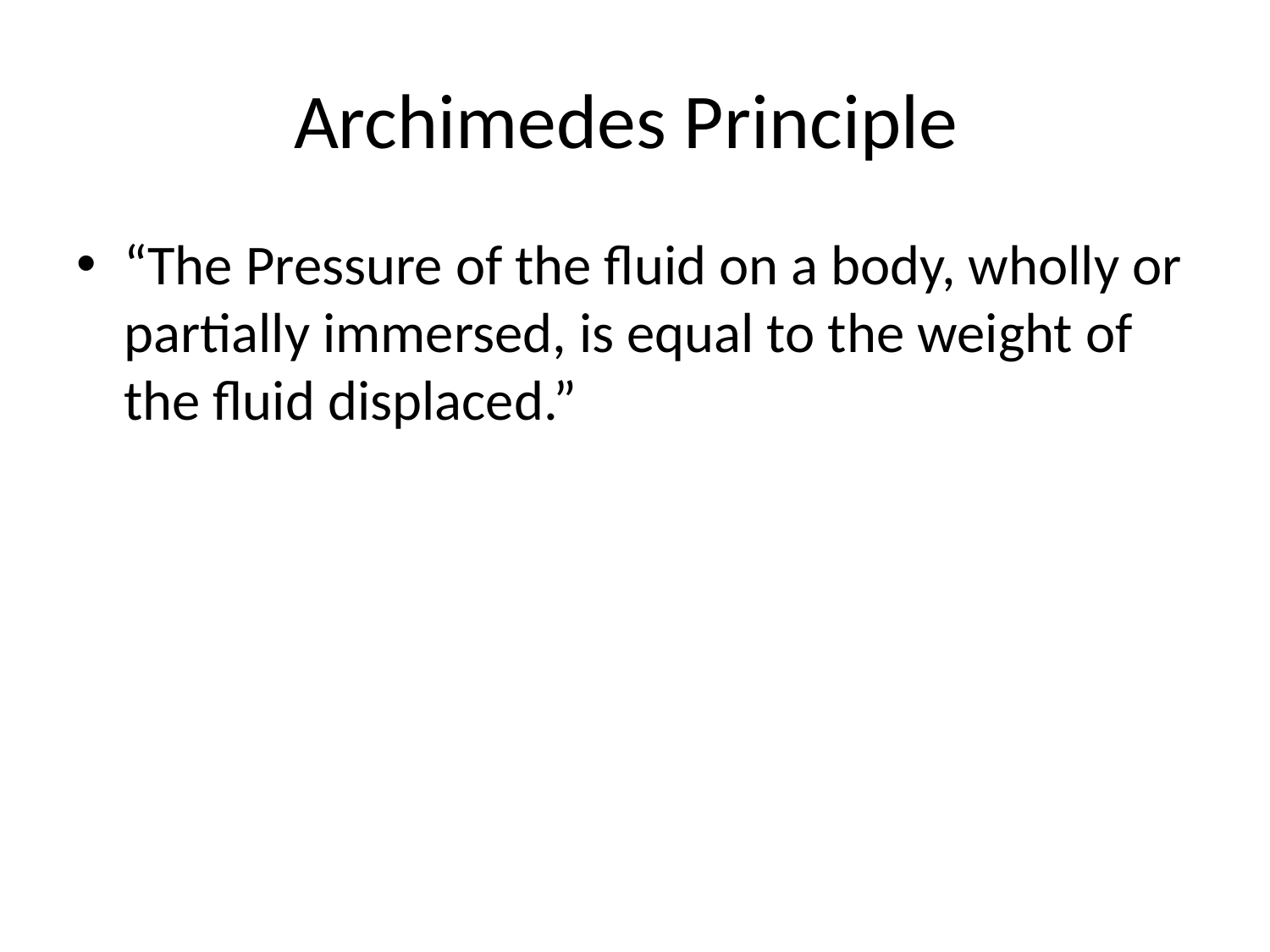

# Archimedes Principle
“The Pressure of the fluid on a body, wholly or partially immersed, is equal to the weight of the fluid displaced.”